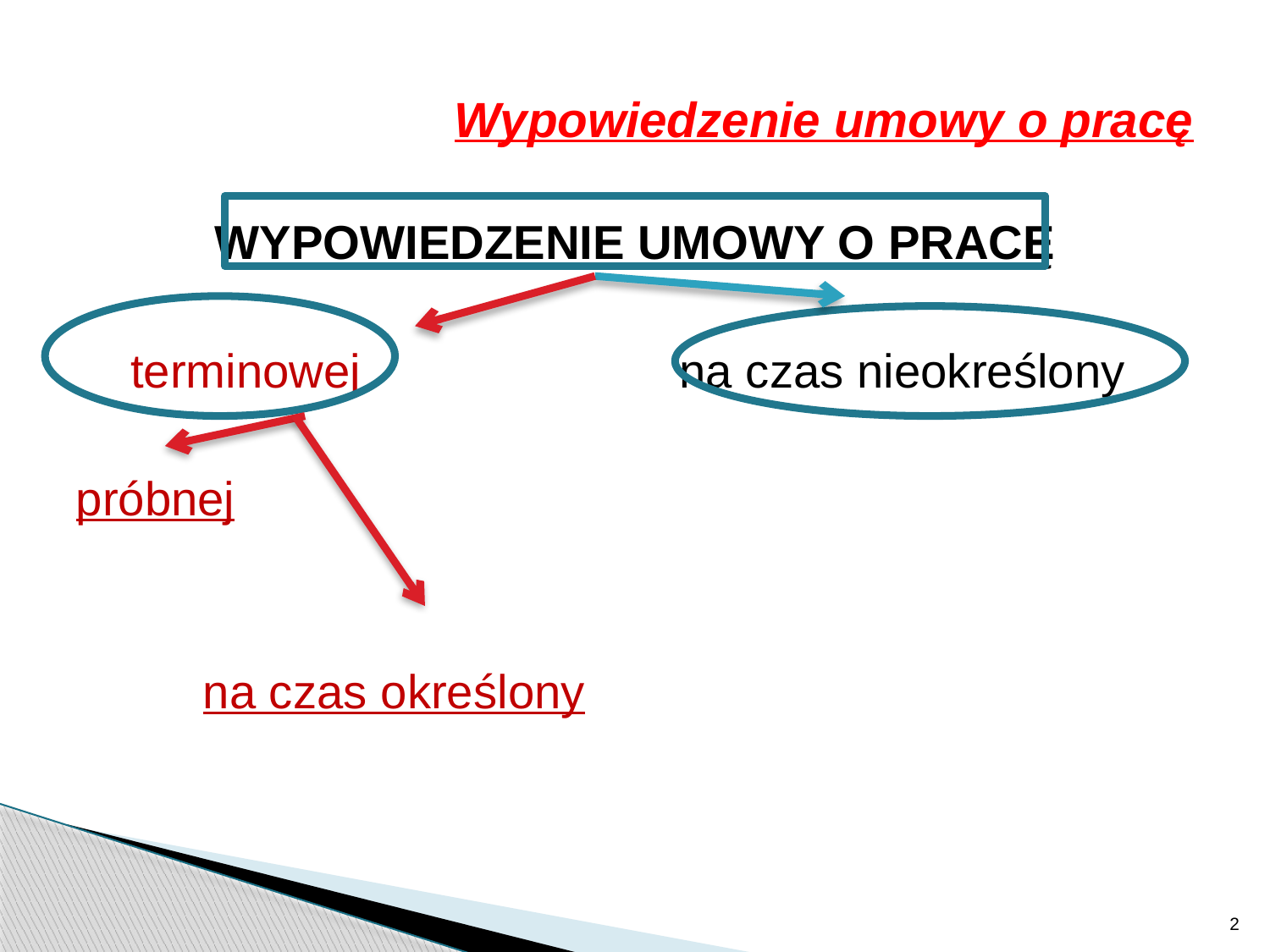

# Wypowiedzenie umowy o pracę

WYPOWIEDZENIE UMOWY O PRACĘ

terminowej                        na czas nieokreślony

próbnej

	na czas określony

2